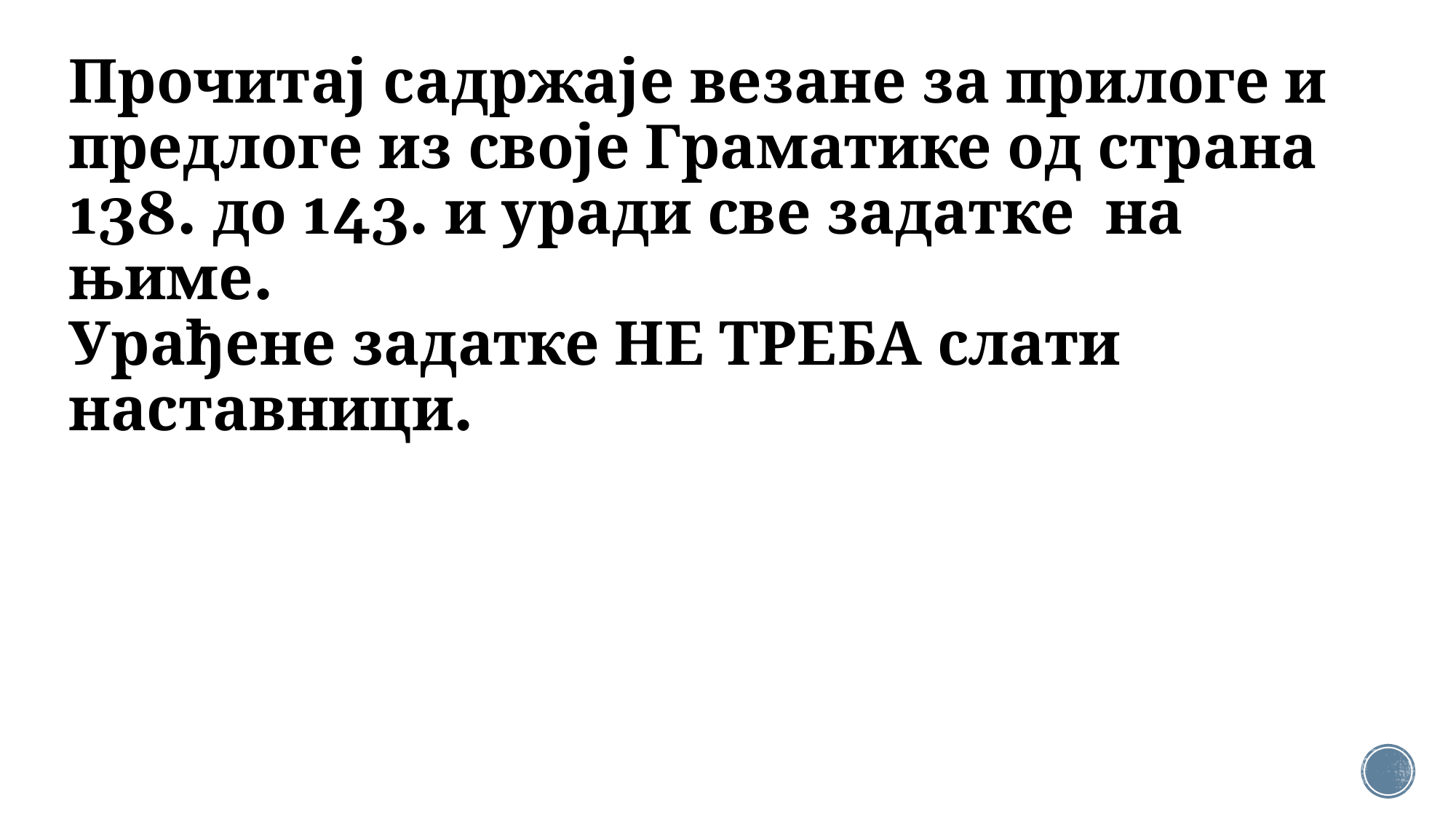

# Прочитај садржаје везане за прилоге и предлоге из своје Граматике од страна 138. до 143. и уради све задатке  на њиме. Урађене задатке НЕ ТРЕБА слати наставници.